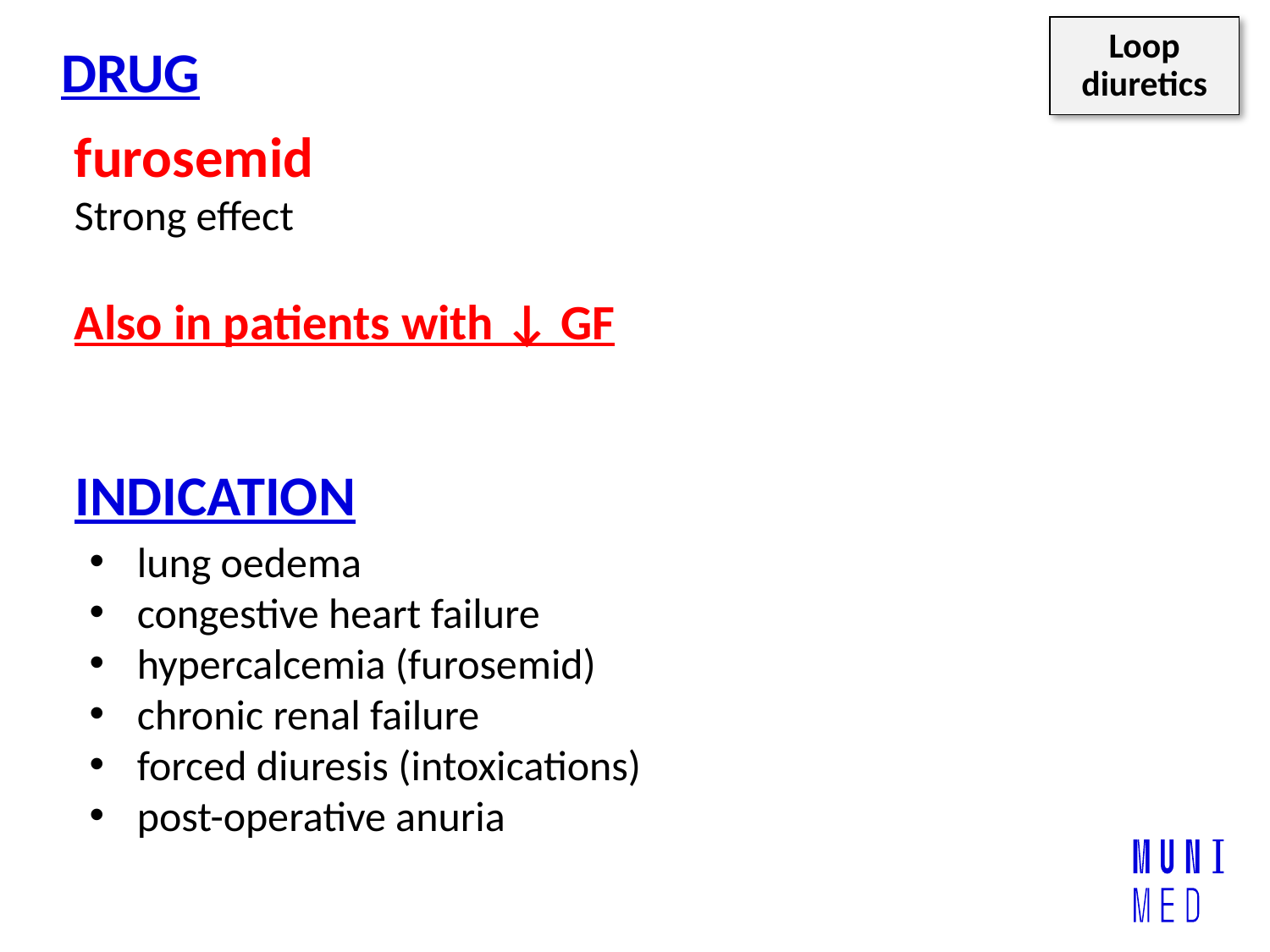

Loop diuretics
DRUG
furosemid
Strong effect

Also in patients with ↓ GF
INDICATION
lung oedema
congestive heart failure
hypercalcemia (furosemid)
chronic renal failure
forced diuresis (intoxications)
post-operative anuria